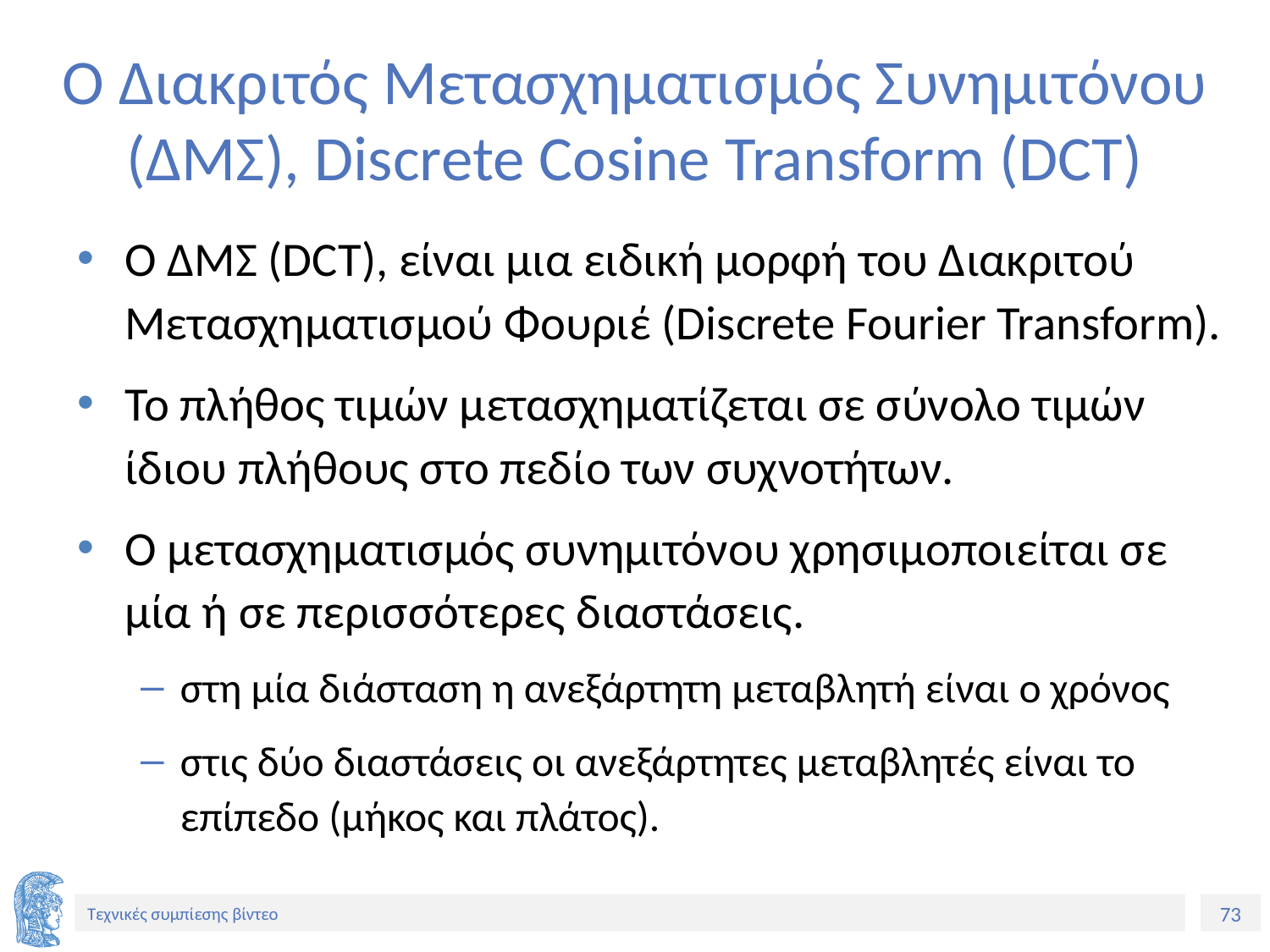

# Ο Διακριτός Μετασχηματισμός Συνημιτόνου (ΔΜΣ), Discrete Cosine Transform (DCT)
Ο ΔΜΣ (DCT), είναι μια ειδική μορφή του Διακριτού Μετασχηματισμού Φουριέ (Discrete Fourier Transform).
Το πλήθος τιμών μετασχηματίζεται σε σύνολο τιμών ίδιου πλήθους στο πεδίο των συχνοτήτων.
Ο μετασχηματισμός συνημιτόνου χρησιμοποιείται σε μία ή σε περισσότερες διαστάσεις.
στη μία διάσταση η ανεξάρτητη μεταβλητή είναι ο χρόνος
στις δύο διαστάσεις οι ανεξάρτητες μεταβλητές είναι το επίπεδο (μήκος και πλάτος).